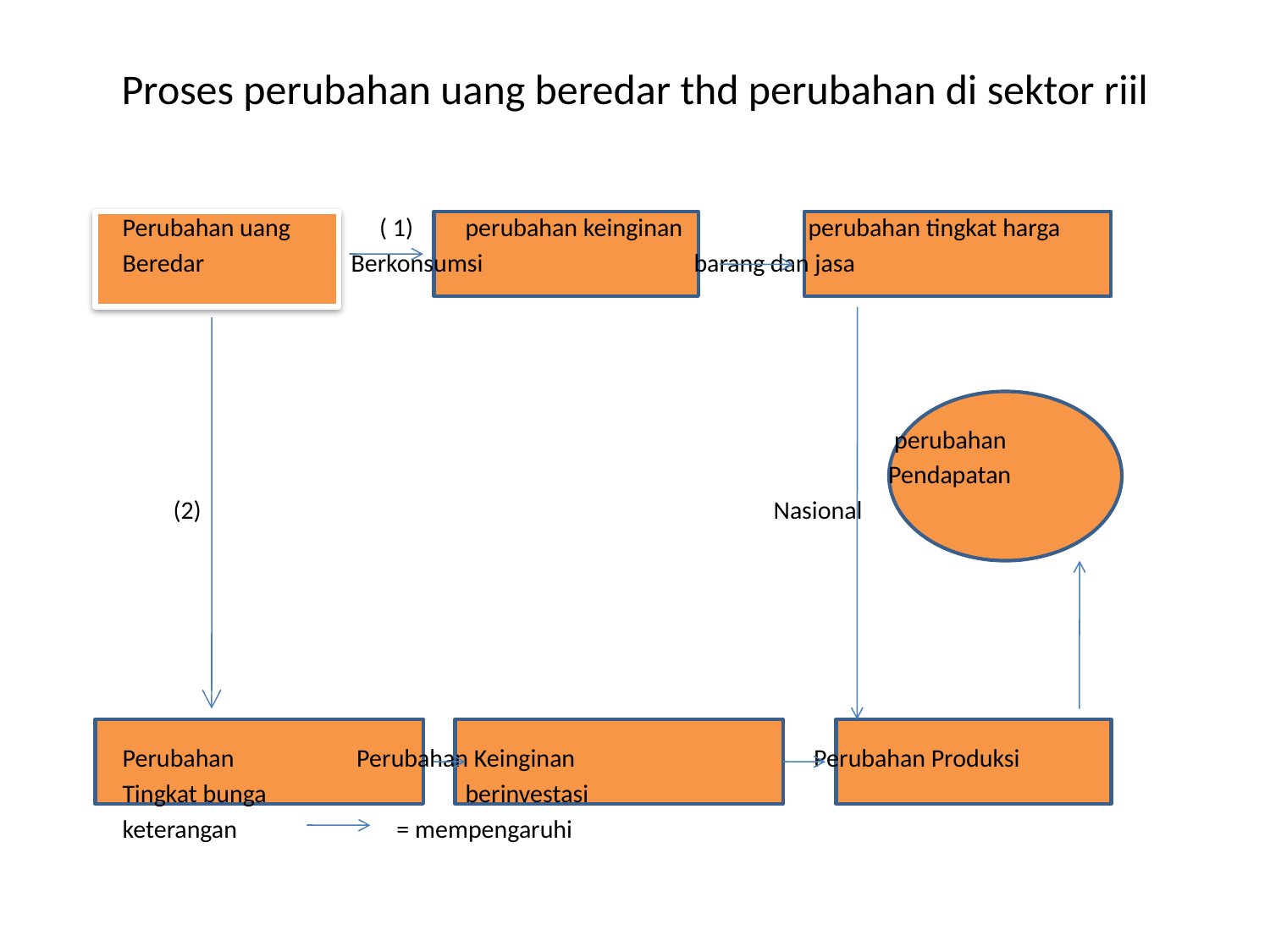

# Proses perubahan uang beredar thd perubahan di sektor riil

	Perubahan uang    	     ( 1)	perubahan keinginan		perubahan tingkat harga
	Beredar		Berkonsumsi		barang dan jasa

							               perubahan
							              Pendapatan
                 (2)				 	              Nasional

	Perubahan		 Perubahan Keinginan 		 Perubahan Produksi
	Tingkat bunga		berinvestasi
	keterangan	        = mempengaruhi